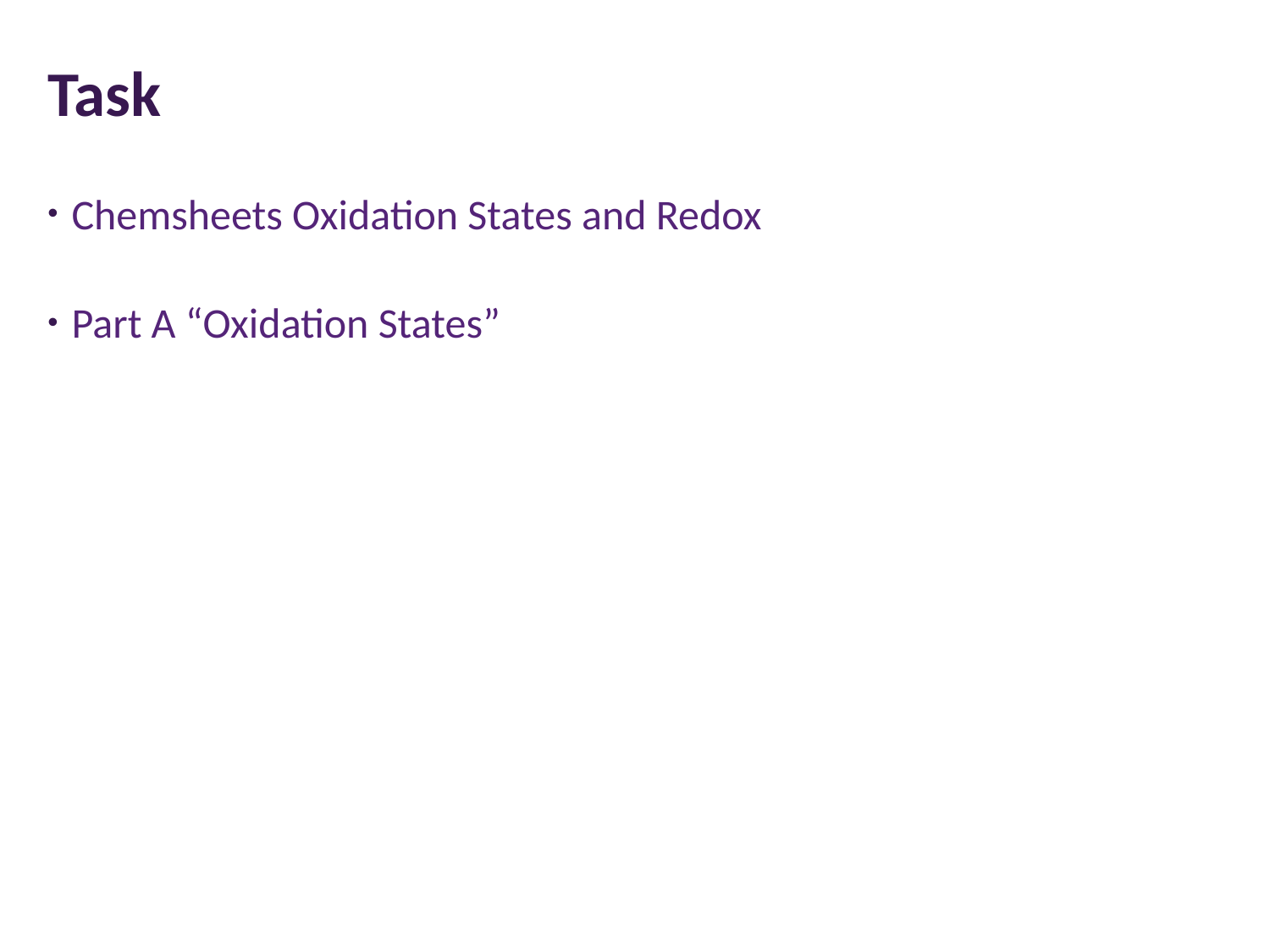

# Task
Chemsheets Oxidation States and Redox

Part A “Oxidation States”